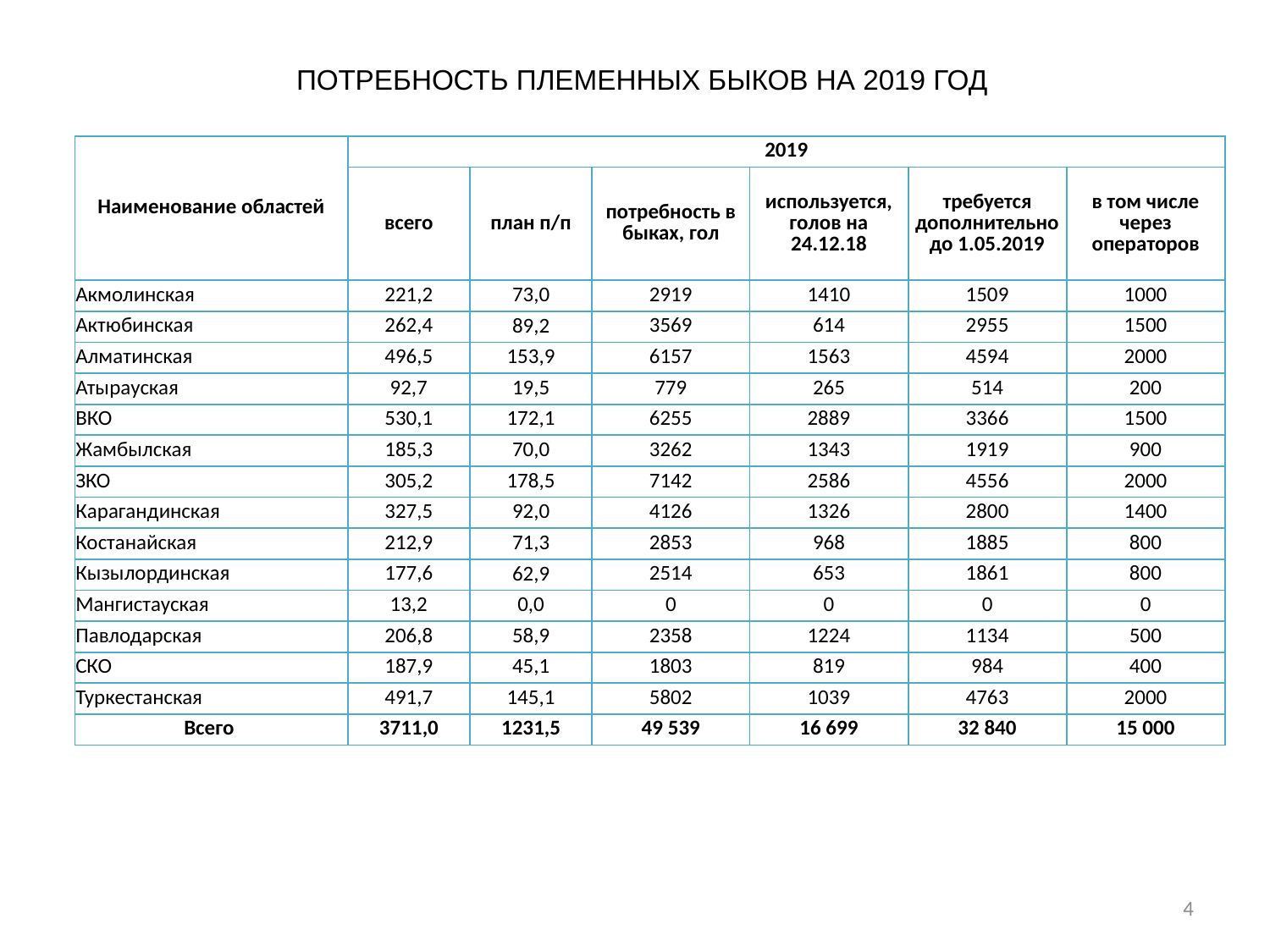

Потребность племенных быков на 2019 год
| Наименование областей | 2019 |  |  |  |  |  |
| --- | --- | --- | --- | --- | --- | --- |
|  | всего | план п/п | потребность в быках, гол | используется, голов на 24.12.18 | требуется дополнительно до 1.05.2019 | в том числе через операторов |
| Акмолинская | 221,2 | 73,0 | 2919 | 1410 | 1509 | 1000 |
| Актюбинская | 262,4 | 89,2 | 3569 | 614 | 2955 | 1500 |
| Алматинская | 496,5 | 153,9 | 6157 | 1563 | 4594 | 2000 |
| Атырауская | 92,7 | 19,5 | 779 | 265 | 514 | 200 |
| ВКО | 530,1 | 172,1 | 6255 | 2889 | 3366 | 1500 |
| Жамбылская | 185,3 | 70,0 | 3262 | 1343 | 1919 | 900 |
| ЗКО | 305,2 | 178,5 | 7142 | 2586 | 4556 | 2000 |
| Карагандинская | 327,5 | 92,0 | 4126 | 1326 | 2800 | 1400 |
| Костанайская | 212,9 | 71,3 | 2853 | 968 | 1885 | 800 |
| Кызылординская | 177,6 | 62,9 | 2514 | 653 | 1861 | 800 |
| Мангистауская | 13,2 | 0,0 | 0 | 0 | 0 | 0 |
| Павлодарская | 206,8 | 58,9 | 2358 | 1224 | 1134 | 500 |
| СКО | 187,9 | 45,1 | 1803 | 819 | 984 | 400 |
| Туркестанская | 491,7 | 145,1 | 5802 | 1039 | 4763 | 2000 |
| Всего | 3711,0 | 1231,5 | 49 539 | 16 699 | 32 840 | 15 000 |
4